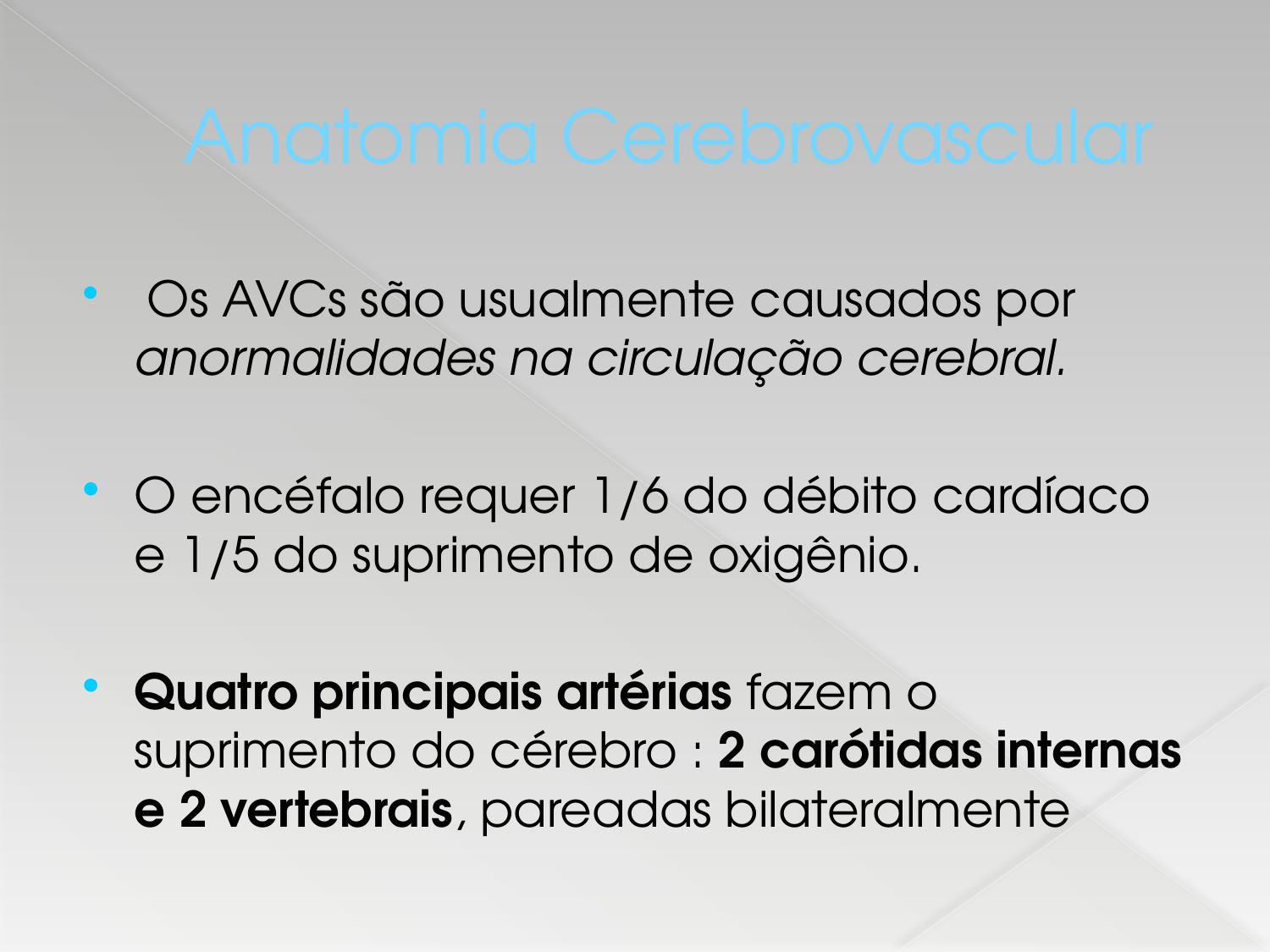

# Anatomia Cerebrovascular
 Os AVCs são usualmente causados por anormalidades na circulação cerebral.

O encéfalo requer 1/6 do débito cardíaco e 1/5 do suprimento de oxigênio.

Quatro principais artérias fazem o suprimento do cérebro : 2 carótidas internas e 2 vertebrais, pareadas bilateralmente